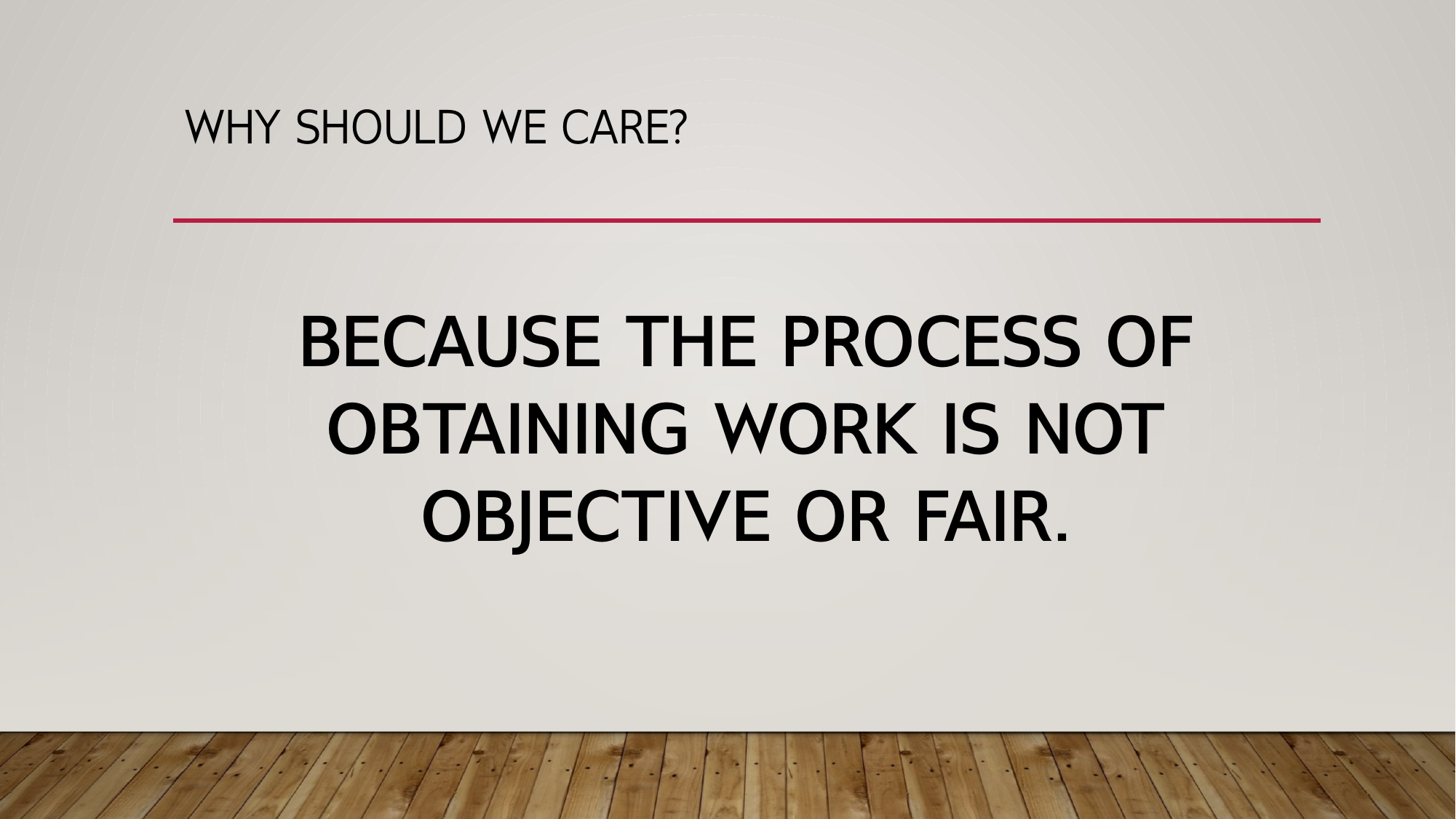

# WHY SHOULD WE CARE?
BECAUSE THE PROCESS OF OBTAINING WORK IS NOT OBJECTIVE OR FAIR.